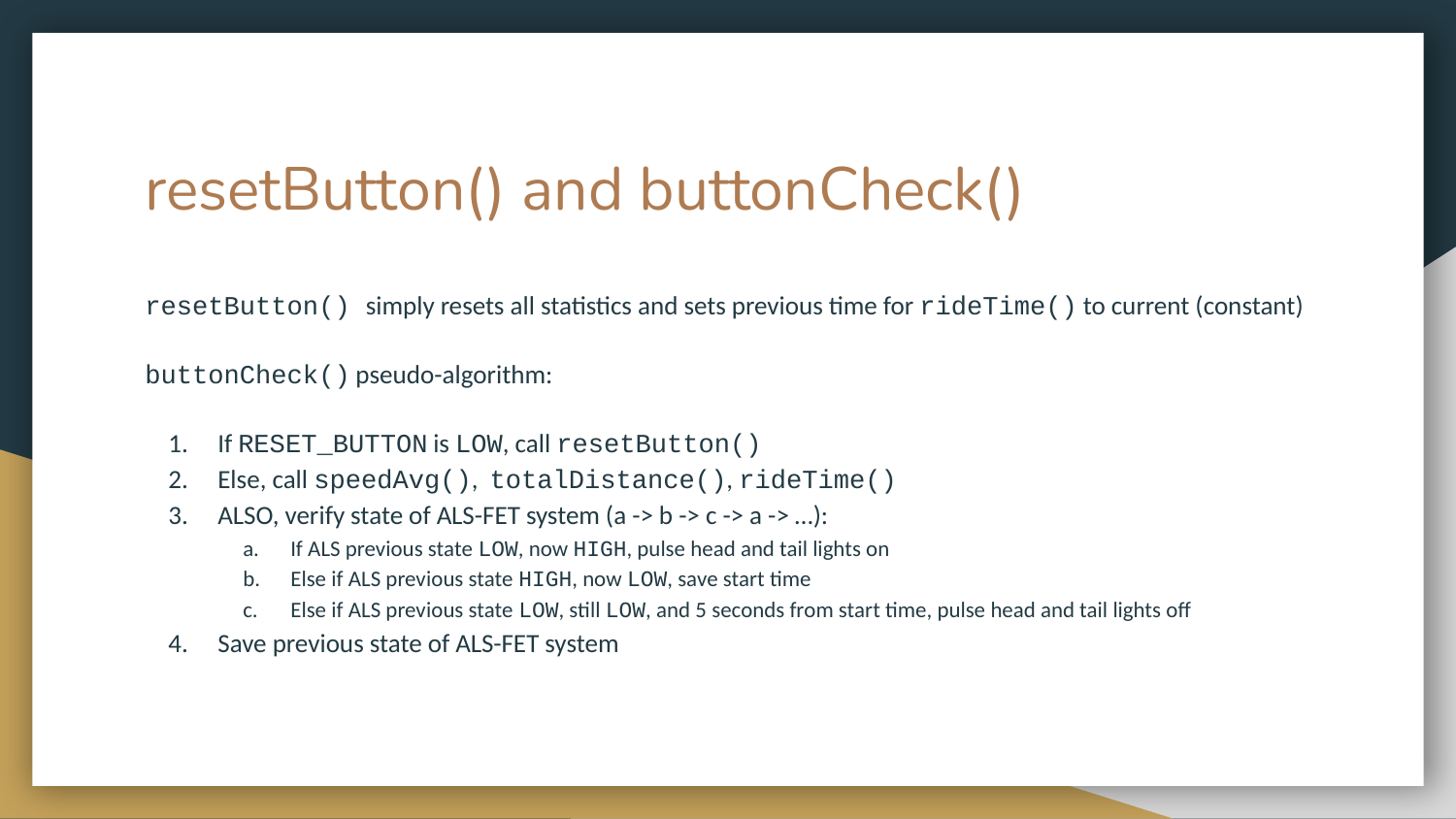

# resetButton() and buttonCheck()
resetButton() simply resets all statistics and sets previous time for rideTime() to current (constant)
buttonCheck() pseudo-algorithm:
If RESET_BUTTON is LOW, call resetButton()
Else, call speedAvg(),  totalDistance(), rideTime()
ALSO, verify state of ALS-FET system (a -> b -> c -> a -> …):
If ALS previous state LOW, now HIGH, pulse head and tail lights on
Else if ALS previous state HIGH, now LOW, save start time
Else if ALS previous state LOW, still LOW, and 5 seconds from start time, pulse head and tail lights off
Save previous state of ALS-FET system